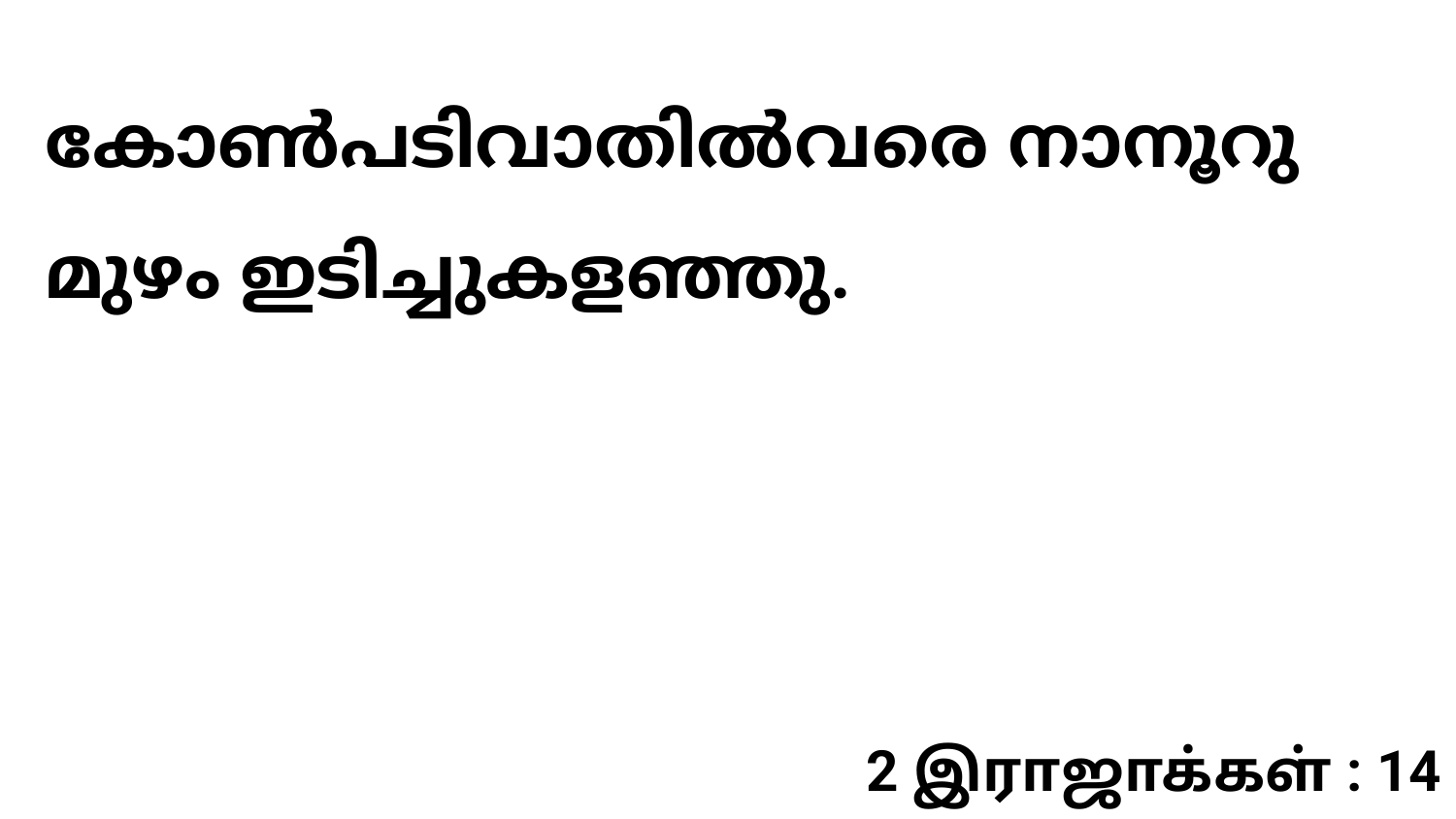

കോൺപടിവാതിൽവരെ നാനൂറു മുഴം ഇടിച്ചുകളഞ്ഞു.
2 இராஜாக்கள் : 14